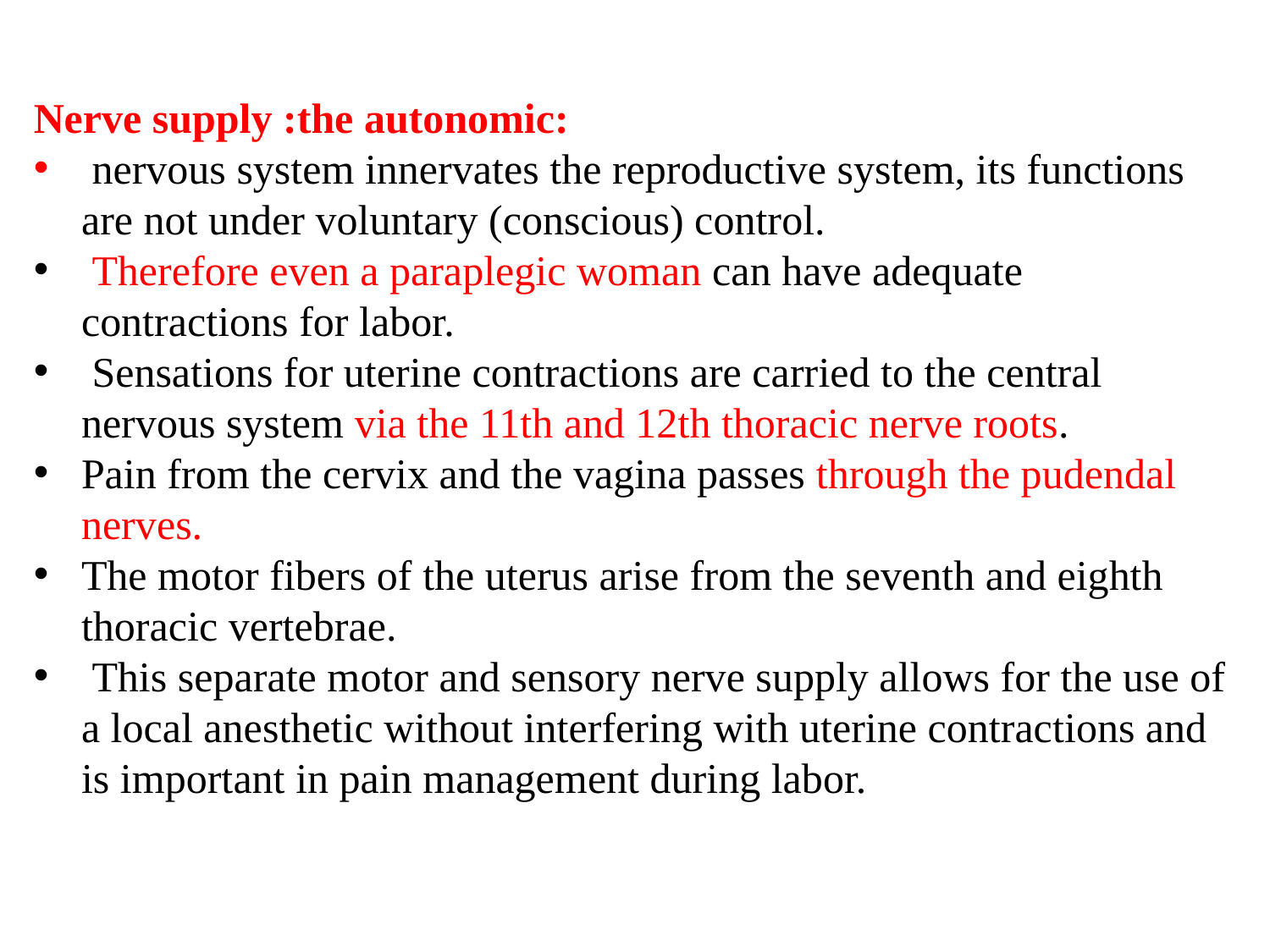

Nerve supply :the autonomic:
 nervous system innervates the reproductive system, its functions are not under voluntary (conscious) control.
 Therefore even a paraplegic woman can have adequate contractions for labor.
 Sensations for uterine contractions are carried to the central nervous system via the 11th and 12th thoracic nerve roots.
Pain from the cervix and the vagina passes through the pudendal nerves.
The motor fibers of the uterus arise from the seventh and eighth thoracic vertebrae.
 This separate motor and sensory nerve supply allows for the use of a local anesthetic without interfering with uterine contractions and is important in pain management during labor.